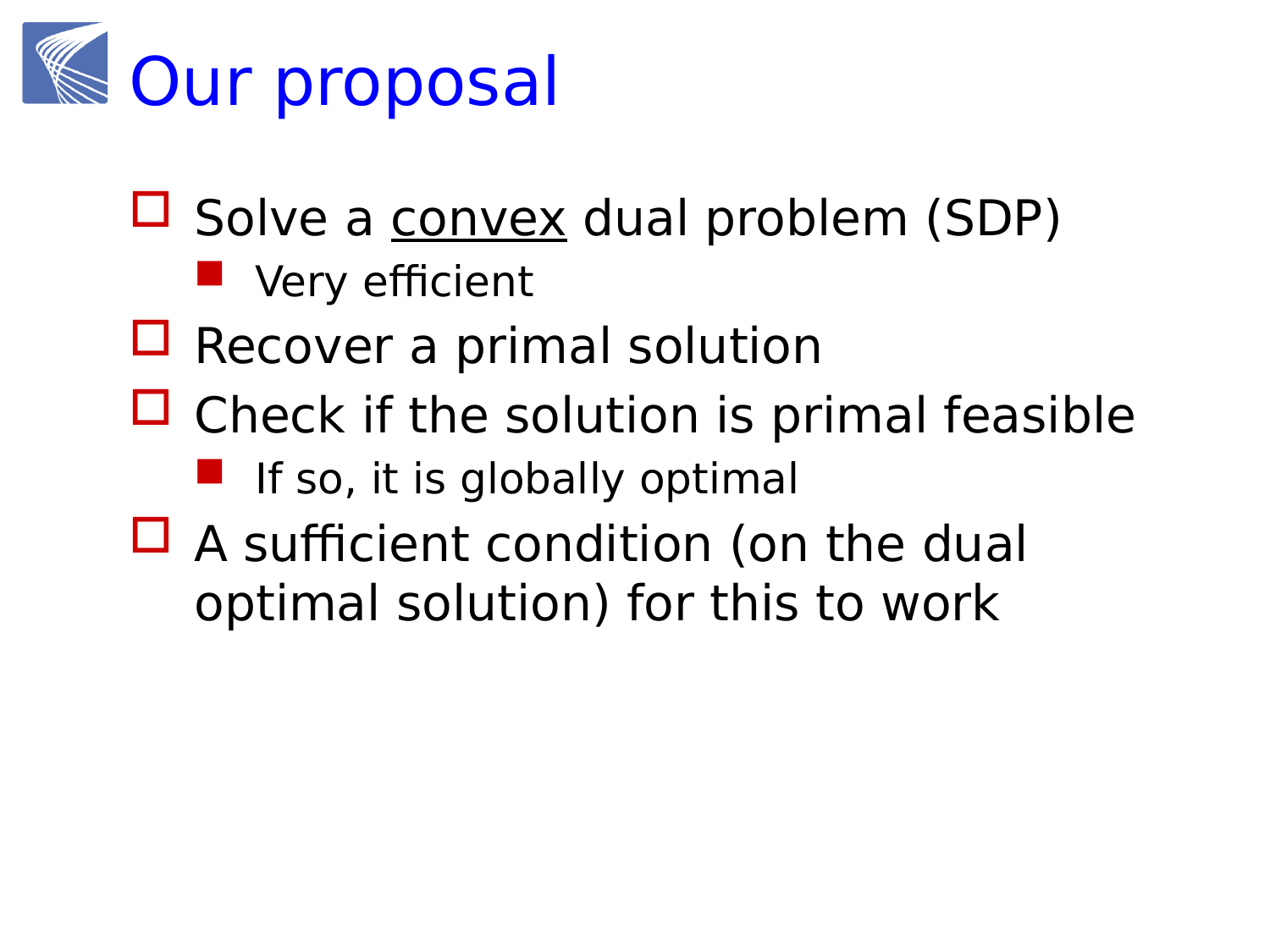

# Our proposal
Solve a convex dual problem (SDP)
Very efficient
Recover a primal solution
Check if the solution is primal feasible
If so, it is globally optimal
A sufficient condition (on the dual optimal solution) for this to work